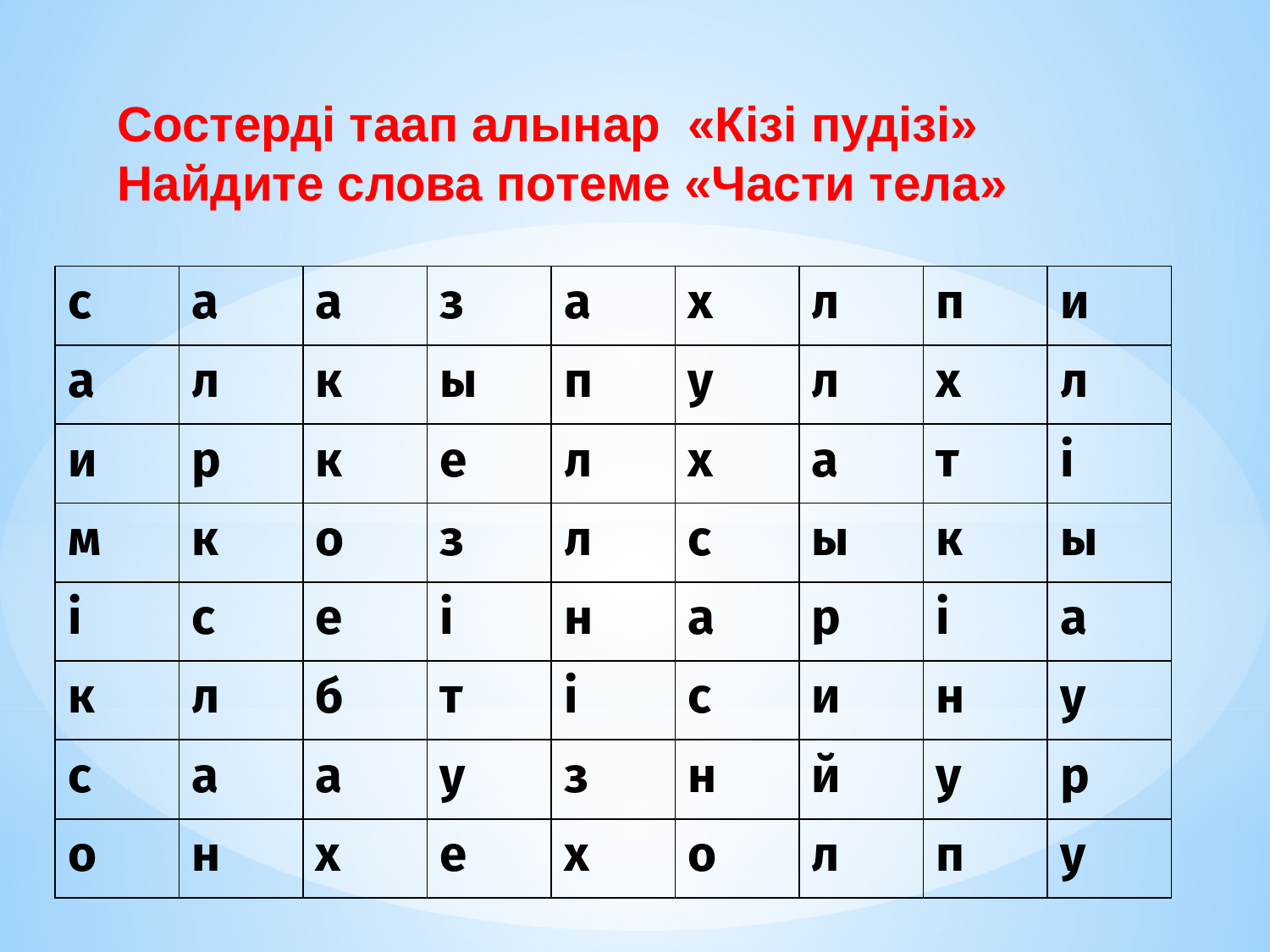

Состердi таап алынар  «Кiзi пудiзi» Найдите слова потеме «Части тела»
| c | а | а | з | а | х | л | п | и |
| --- | --- | --- | --- | --- | --- | --- | --- | --- |
| а | л | к | ы | п | у | л | х | л |
| и | р | к | е | л | х | а | т | i |
| м | к | o | з | л | с | ы | к | ы |
| i | с | е | i | н | а | р | i | а |
| к | л | б | т | i | с | и | н | у |
| с | а | а | у | з | н | й | у | р |
| о | н | х | е | х | о | л | п | у |